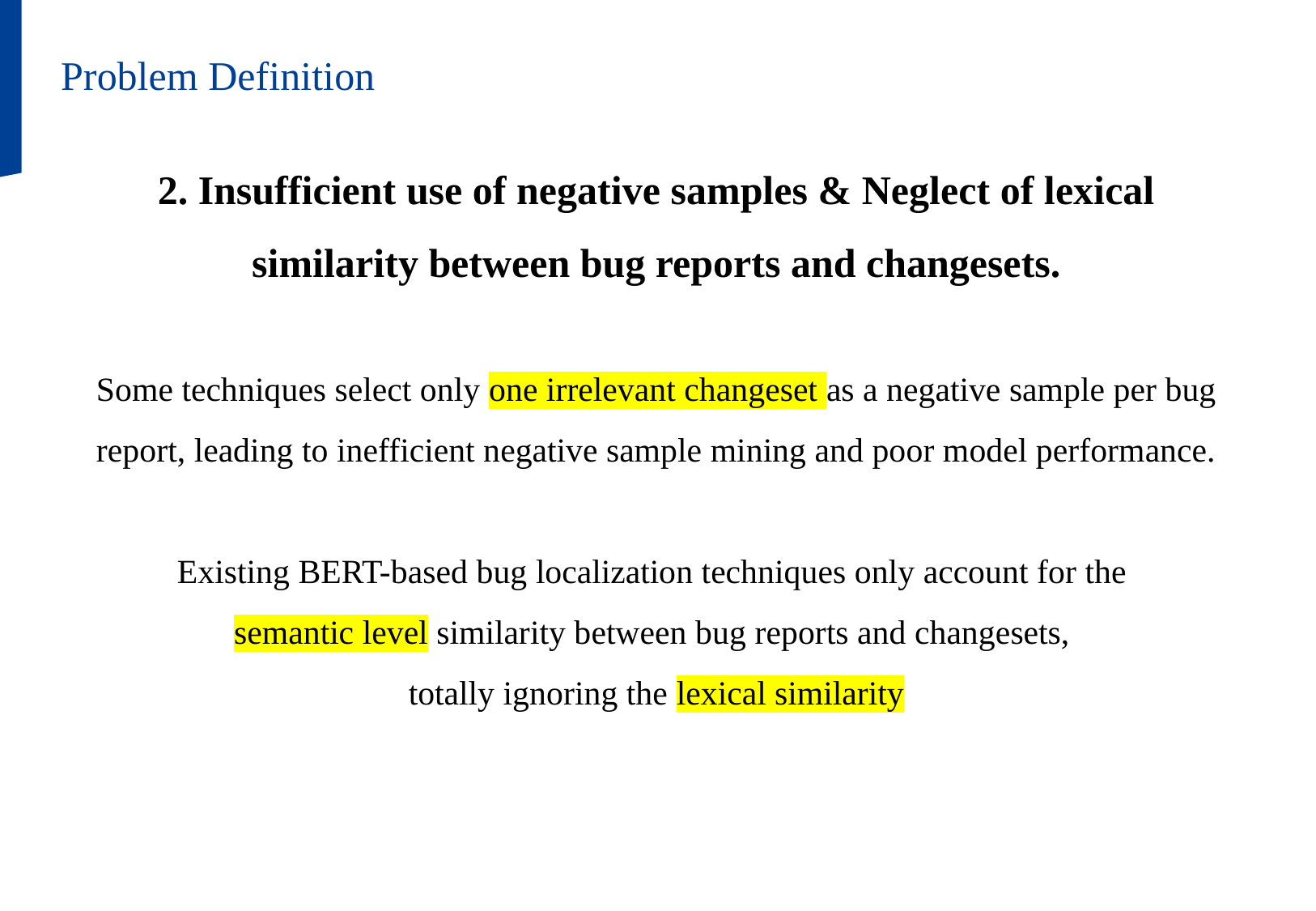

Problem Definition
2. Insufficient use of negative samples & Neglect of lexical similarity between bug reports and changesets.

Some techniques select only one irrelevant changeset as a negative sample per bug report, leading to inefficient negative sample mining and poor model performance.

Existing BERT-based bug localization techniques only account for the
semantic level similarity between bug reports and changesets,
totally ignoring the lexical similarity